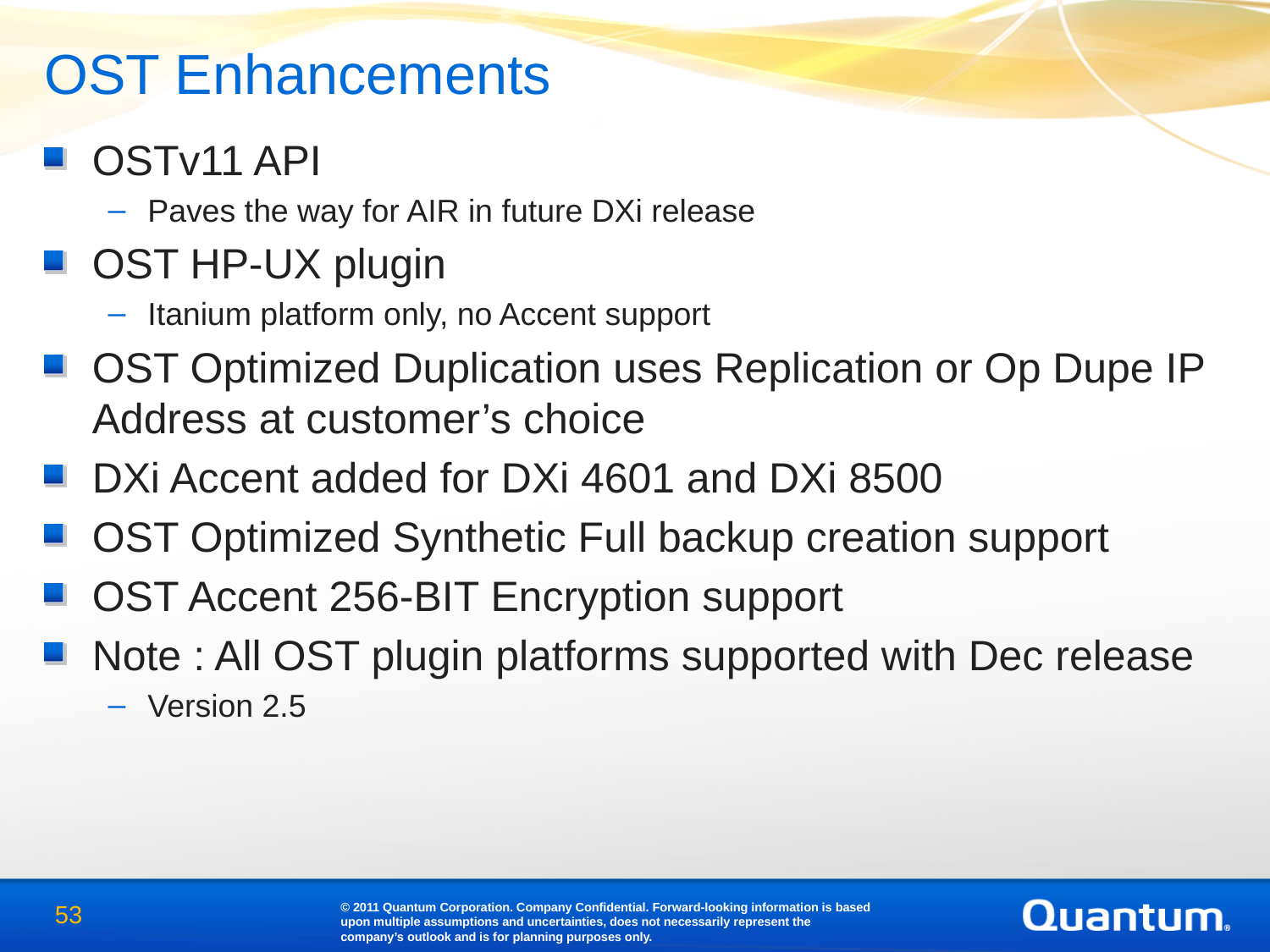

OST Enhancements
OSTv11 API
Paves the way for AIR in future DXi release
OST HP-UX plugin
Itanium platform only, no Accent support
OST Optimized Duplication uses Replication or Op Dupe IP Address at customer’s choice
DXi Accent added for DXi 4601 and DXi 8500
OST Optimized Synthetic Full backup creation support
OST Accent 256-BIT Encryption support
Note : All OST plugin platforms supported with Dec release
Version 2.5
© 2011 Quantum Corporation. Company Confidential. Forward-looking information is based upon multiple assumptions and uncertainties, does not necessarily represent the company’s outlook and is for planning purposes only.
53